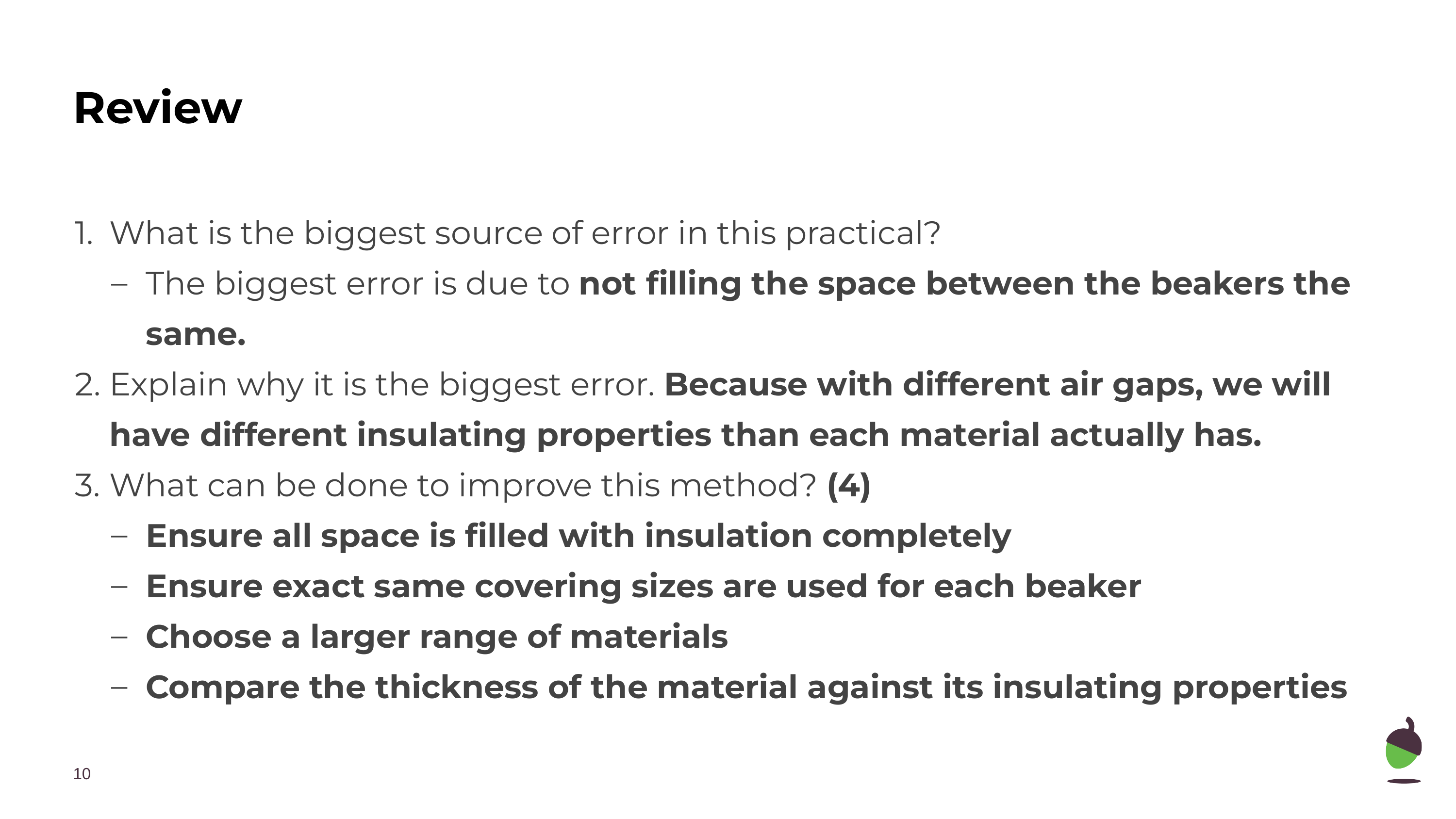

# Review
What is the biggest source of error in this practical?
The biggest error is due to not filling the space between the beakers the same.
Explain why it is the biggest error. Because with different air gaps, we will have different insulating properties than each material actually has.
What can be done to improve this method? (4)
Ensure all space is filled with insulation completely
Ensure exact same covering sizes are used for each beaker
Choose a larger range of materials
Compare the thickness of the material against its insulating properties

10